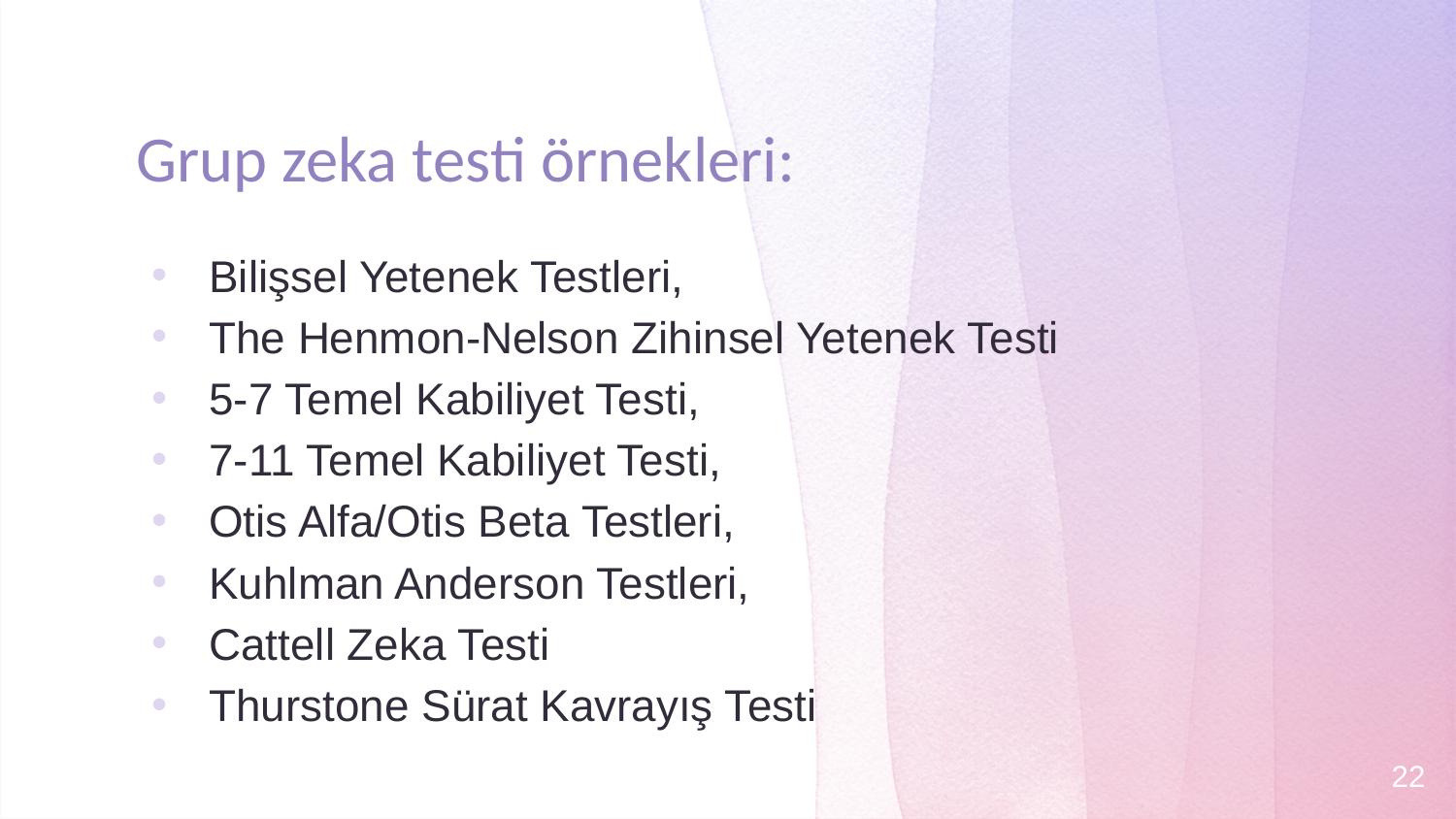

# Grup zeka testi örnekleri:
Bilişsel Yetenek Testleri,
The Henmon-Nelson Zihinsel Yetenek Testi
5-7 Temel Kabiliyet Testi,
7-11 Temel Kabiliyet Testi,
Otis Alfa/Otis Beta Testleri,
Kuhlman Anderson Testleri,
Cattell Zeka Testi
Thurstone Sürat Kavrayış Testi
22